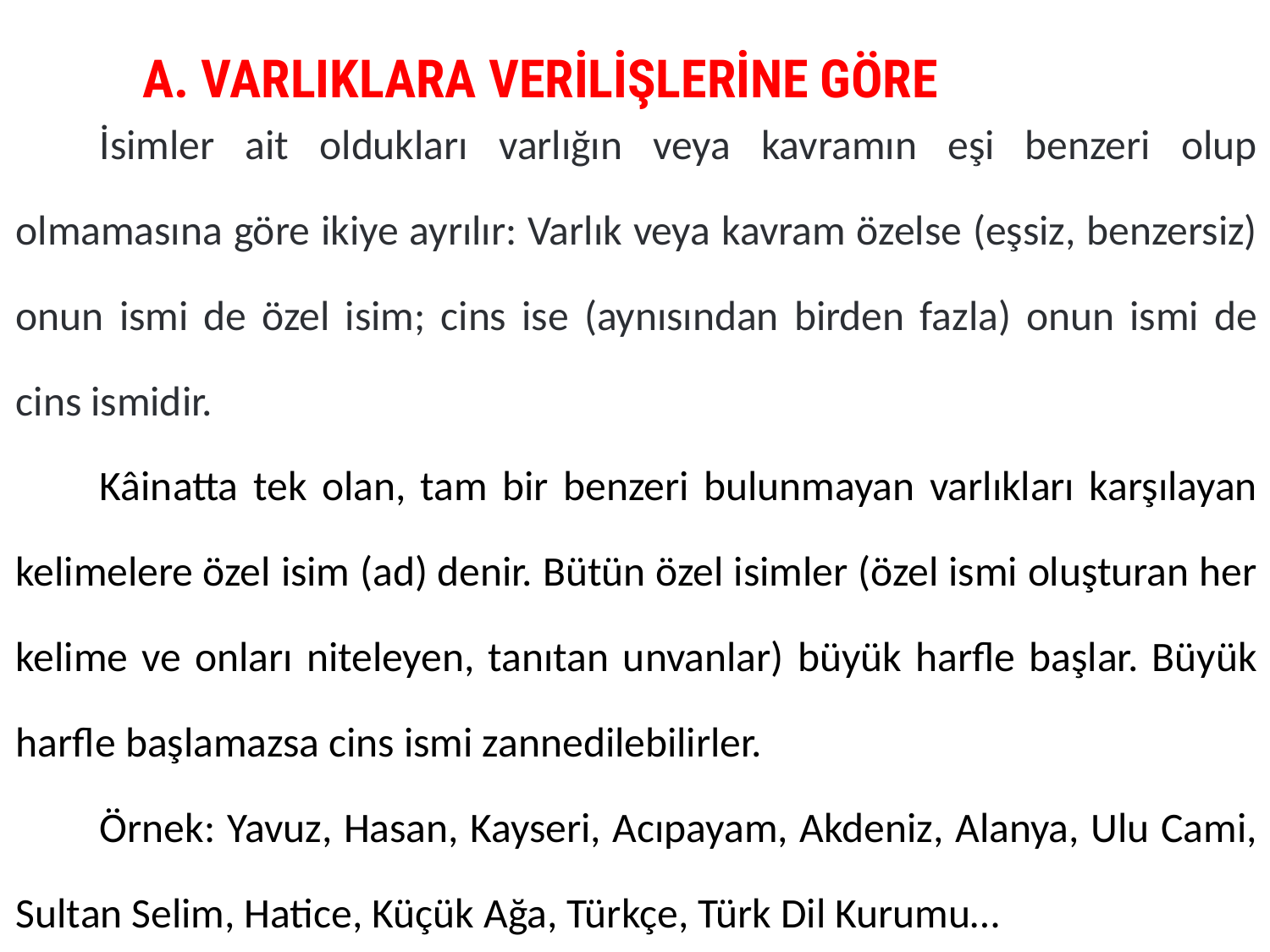

# A. VARLIKLARA VERİLİŞLERİNE GÖRE İSİMLER
	İsimler ait oldukları varlığın veya kavramın eşi benzeri olup olmamasına göre ikiye ayrılır: Varlık veya kavram özelse (eşsiz, benzersiz) onun ismi de özel isim; cins ise (aynısından birden fazla) onun ismi de cins ismidir.
	Kâinatta tek olan, tam bir benzeri bulunmayan varlıkları karşılayan kelimelere özel isim (ad) denir. Bütün özel isimler (özel ismi oluşturan her kelime ve onları niteleyen, tanıtan unvanlar) büyük harfle başlar. Büyük harfle başlamazsa cins ismi zannedilebilirler.
	Örnek: Yavuz, Hasan, Kayseri, Acıpayam, Akdeniz, Alanya, Ulu Cami, Sultan Selim, Hatice, Küçük Ağa, Türkçe, Türk Dil Kurumu…